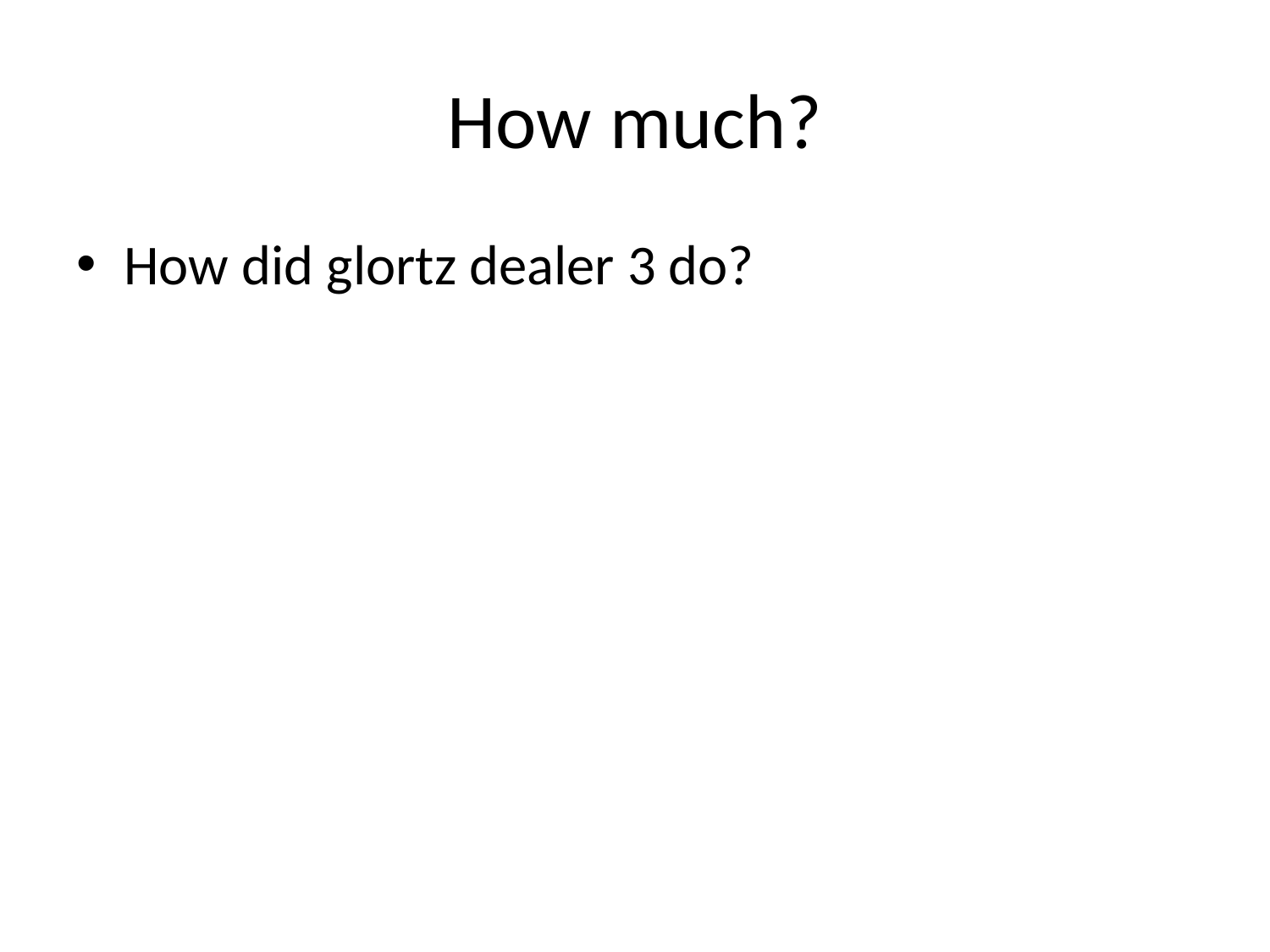

# How much?
How did glortz dealer 3 do?